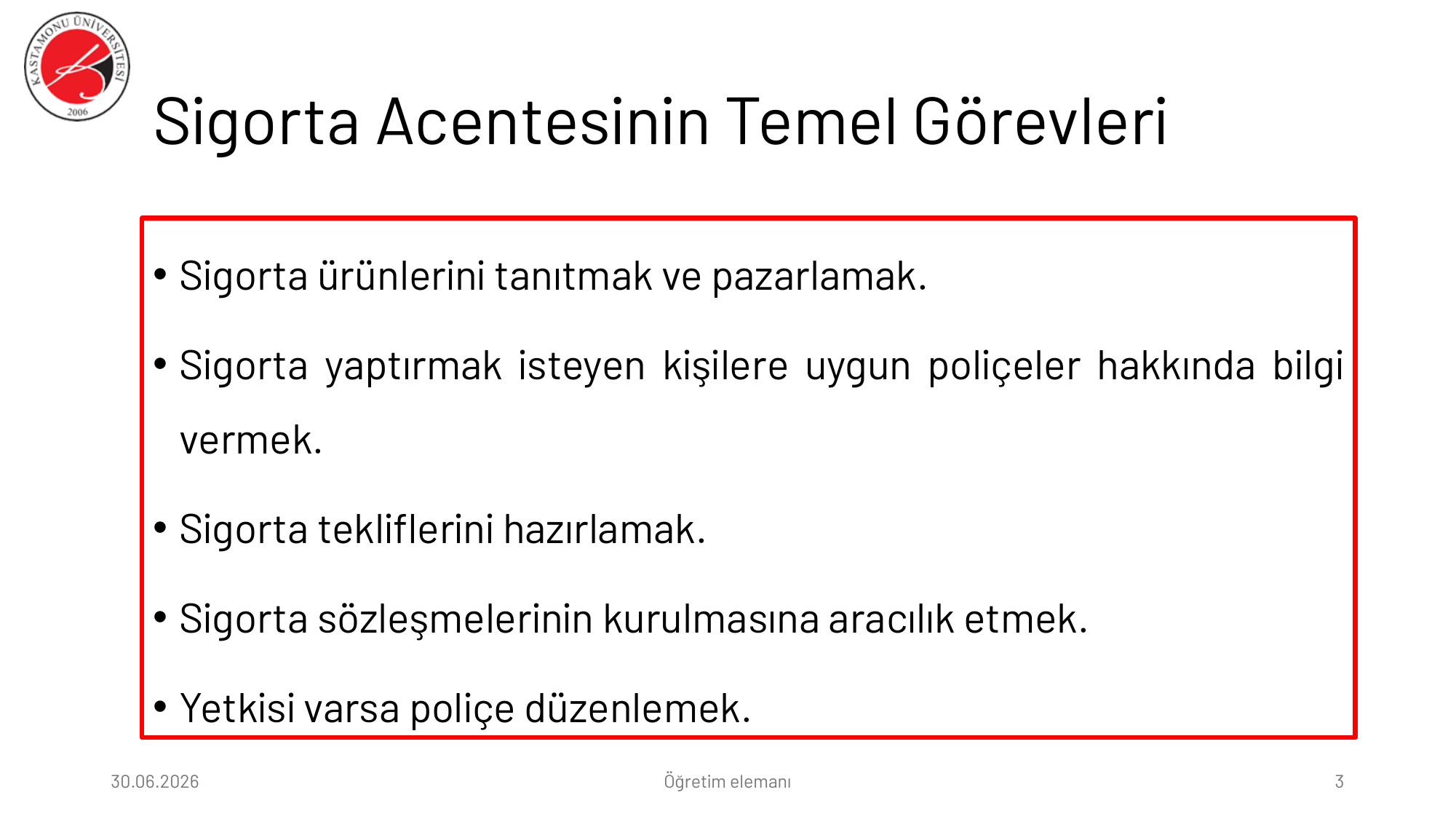

# Sigorta Acentesinin Temel Görevleri
Sigorta ürünlerini tanıtmak ve pazarlamak.
Sigorta yaptırmak isteyen kişilere uygun poliçeler hakkında bilgi vermek.
Sigorta tekliflerini hazırlamak.
Sigorta sözleşmelerinin kurulmasına aracılık etmek.
Yetkisi varsa poliçe düzenlemek.
30.06.2026
Öğretim elemanı
3